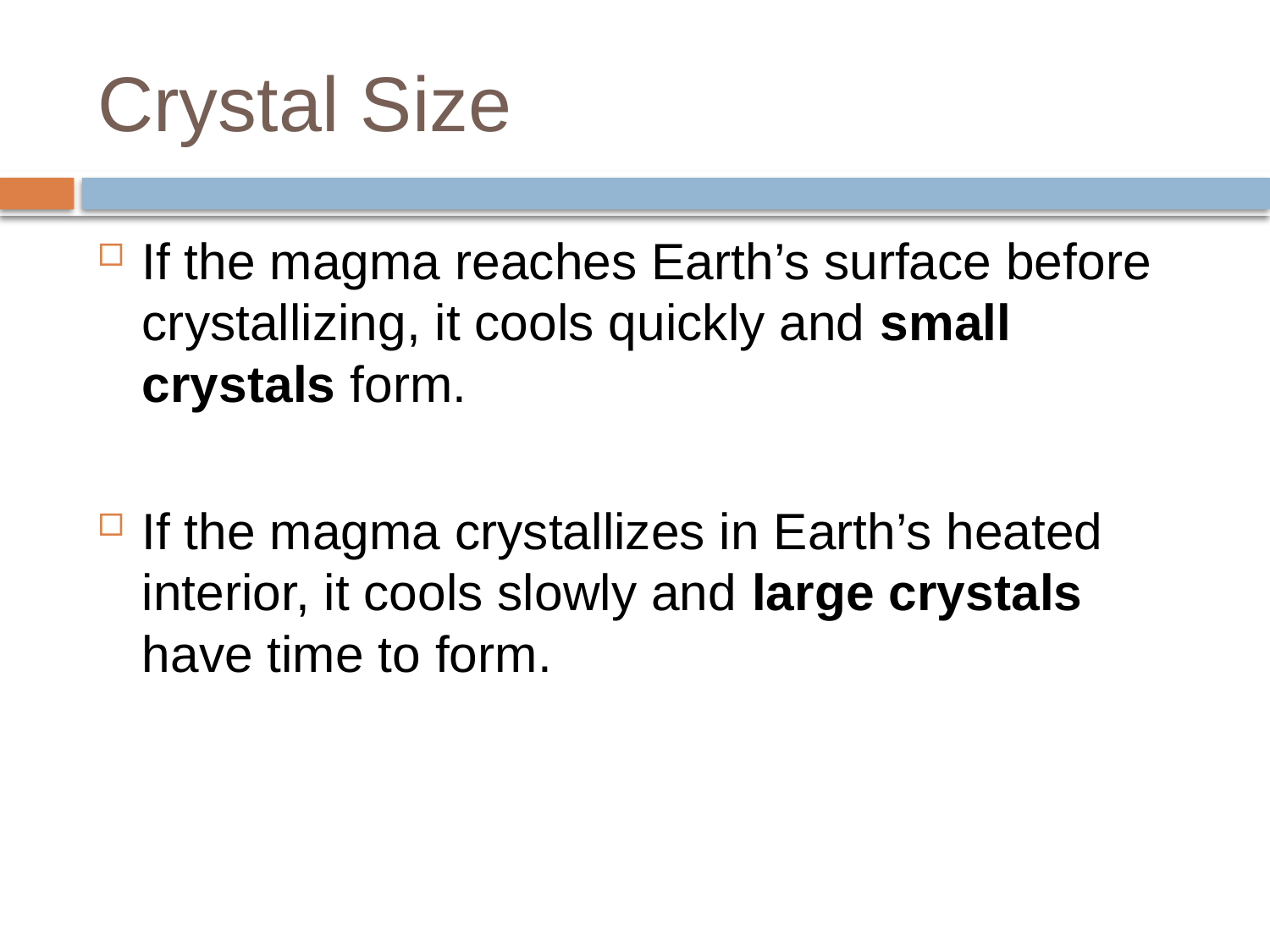

# Crystal Size
If the magma reaches Earth’s surface before crystallizing, it cools quickly and small crystals form.

If the magma crystallizes in Earth’s heated interior, it cools slowly and large crystals have time to form.